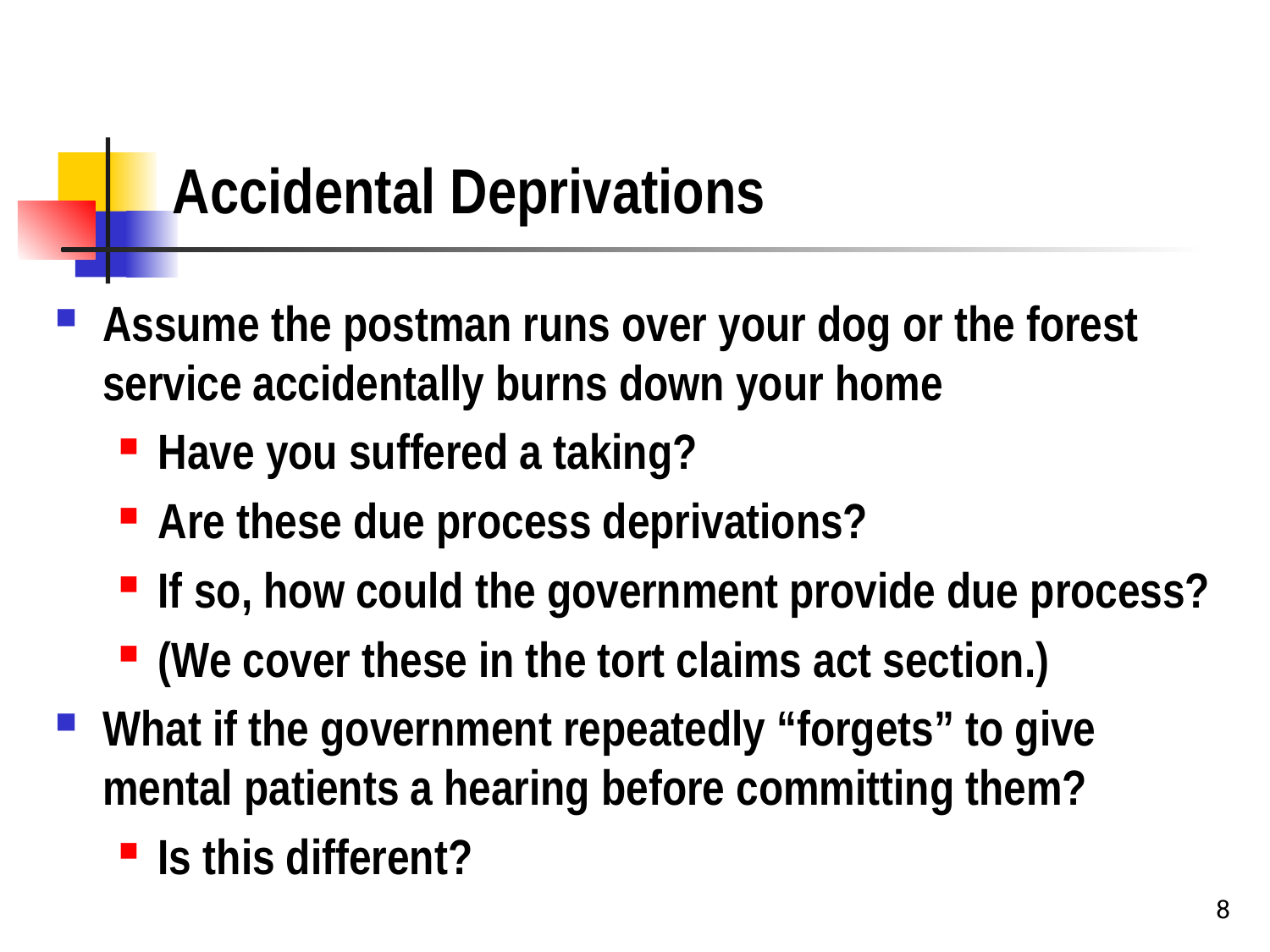

# Accidental Deprivations
Assume the postman runs over your dog or the forest service accidentally burns down your home
Have you suffered a taking?
Are these due process deprivations?
If so, how could the government provide due process?
(We cover these in the tort claims act section.)
What if the government repeatedly “forgets” to give mental patients a hearing before committing them?
Is this different?
8